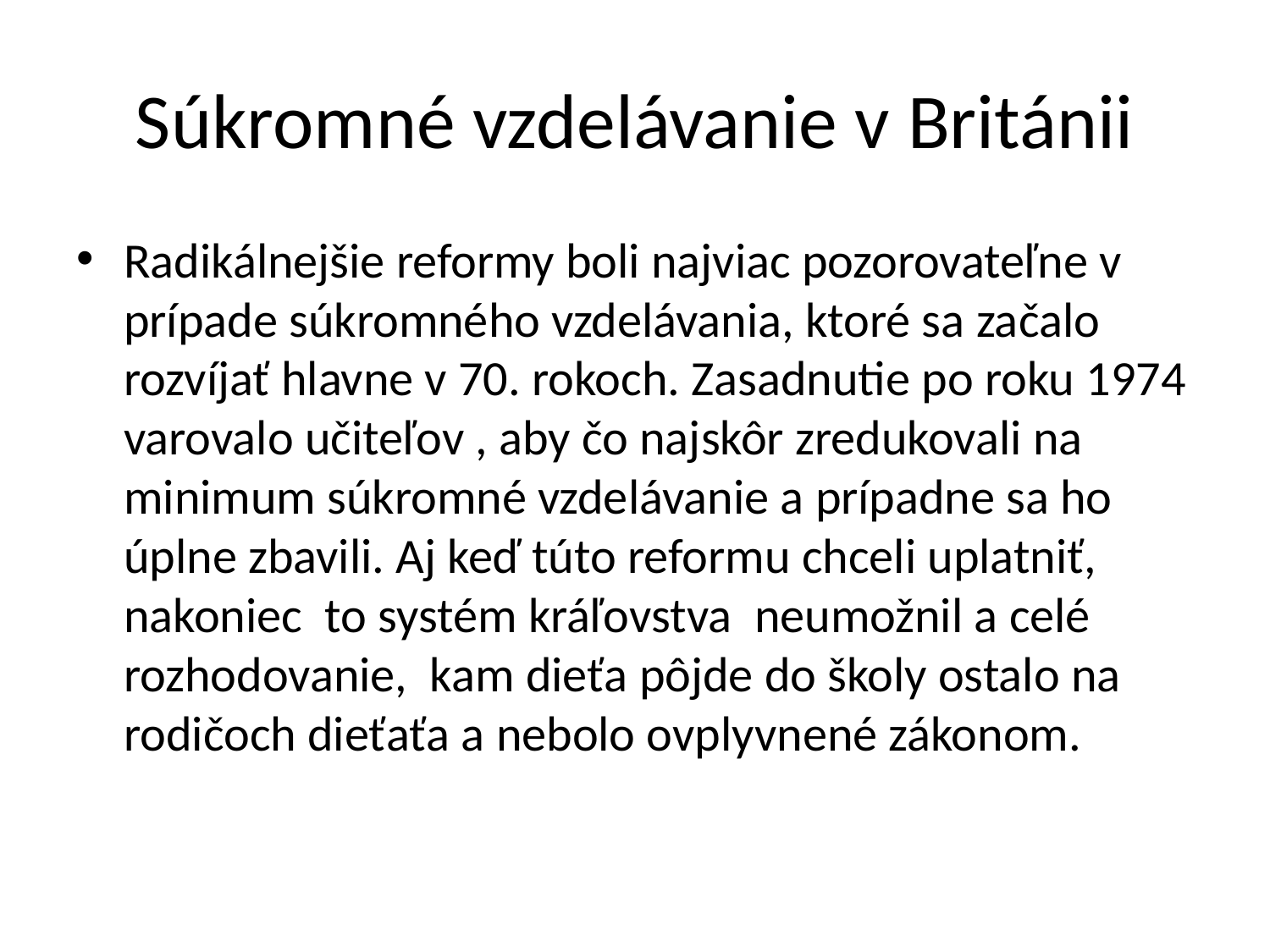

# Súkromné vzdelávanie v Británii
Radikálnejšie reformy boli najviac pozorovateľne v prípade súkromného vzdelávania, ktoré sa začalo  rozvíjať hlavne v 70. rokoch. Zasadnutie po roku 1974 varovalo učiteľov , aby čo najskôr zredukovali na minimum súkromné vzdelávanie a prípadne sa ho úplne zbavili. Aj keď túto reformu chceli uplatniť, nakoniec  to systém kráľovstva  neumožnil a celé rozhodovanie,  kam dieťa pôjde do školy ostalo na rodičoch dieťaťa a nebolo ovplyvnené zákonom.